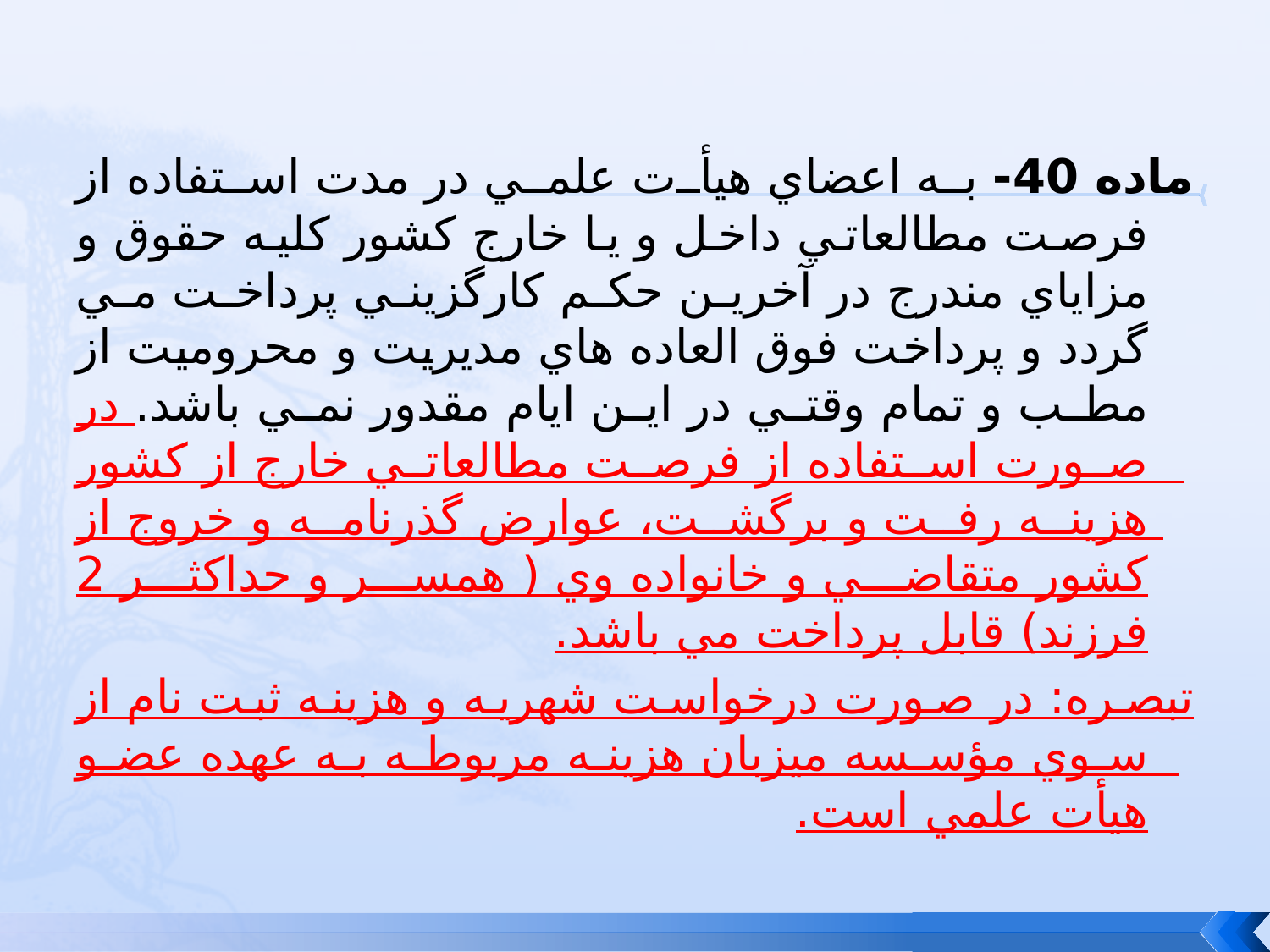

ماده 40- به اعضاي هيأت علمي در مدت استفاده از فرصت مطالعاتي داخل و يا خارج كشور كليه حقوق و مزاياي مندرج در آخرين حكم كارگزيني پرداخت مي گردد و پرداخت فوق العاده هاي مديريت و محروميت از مطب و تمام وقتي در اين ايام مقدور نمي باشد. در صورت استفاده از فرصت مطالعاتي خارج از كشور هزينه رفت و برگشت، عوارض گذرنامه و خروج از كشور متقاضي و خانواده وي ( همسر و حداكثر 2 فرزند) قابل پرداخت مي باشد.
تبصره: در صورت درخواست شهريه و هزينه ثبت نام از سوي مؤسسه ميزبان هزينه مربوطه به عهده عضو هيأت علمي است.